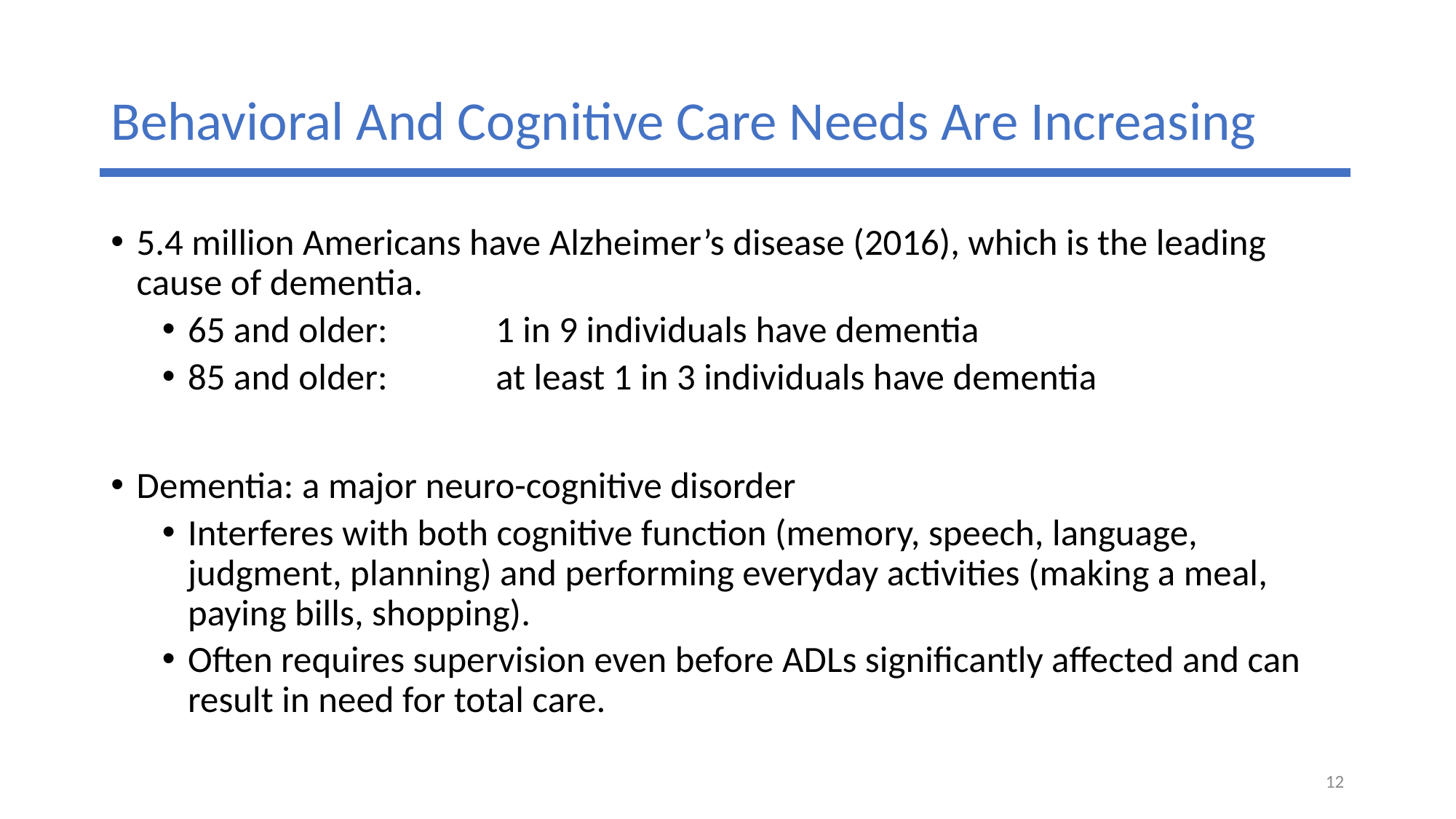

# Behavioral And Cognitive Care Needs Are Increasing
5.4 million Americans have Alzheimer’s disease (2016), which is the leading cause of dementia.
65 and older: 	1 in 9 individuals have dementia
85 and older: 	at least 1 in 3 individuals have dementia

Dementia: a major neuro-cognitive disorder
Interferes with both cognitive function (memory, speech, language, judgment, planning) and performing everyday activities (making a meal, paying bills, shopping).
Often requires supervision even before ADLs significantly affected and can result in need for total care.

12